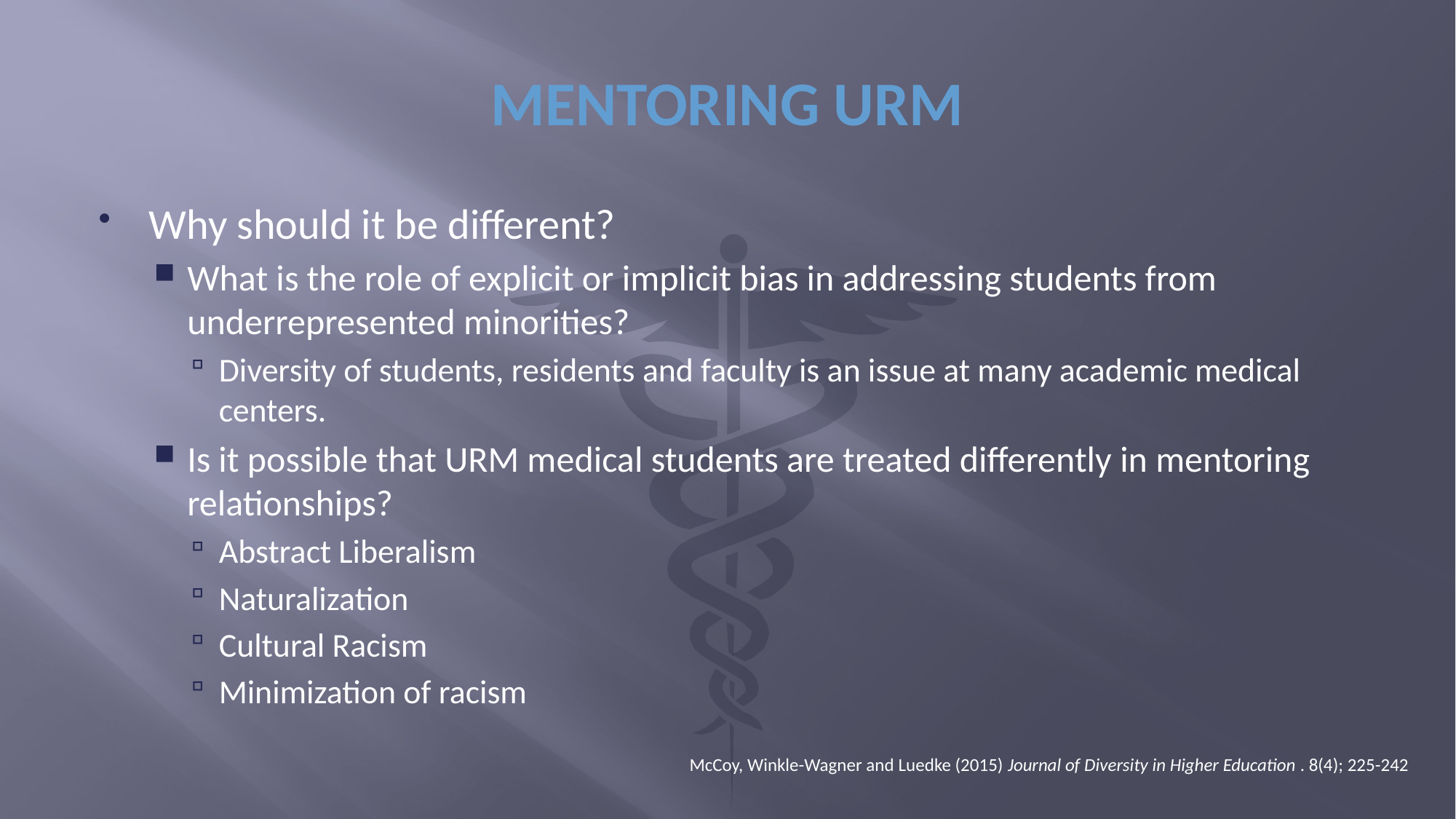

# MENTORING URM
Why should it be different?
What is the role of explicit or implicit bias in addressing students from underrepresented minorities?
Diversity of students, residents and faculty is an issue at many academic medical centers.
Is it possible that URM medical students are treated differently in mentoring relationships?
Abstract Liberalism
Naturalization
Cultural Racism
Minimization of racism
McCoy, Winkle-Wagner and Luedke (2015) Journal of Diversity in Higher Education . 8(4); 225-242